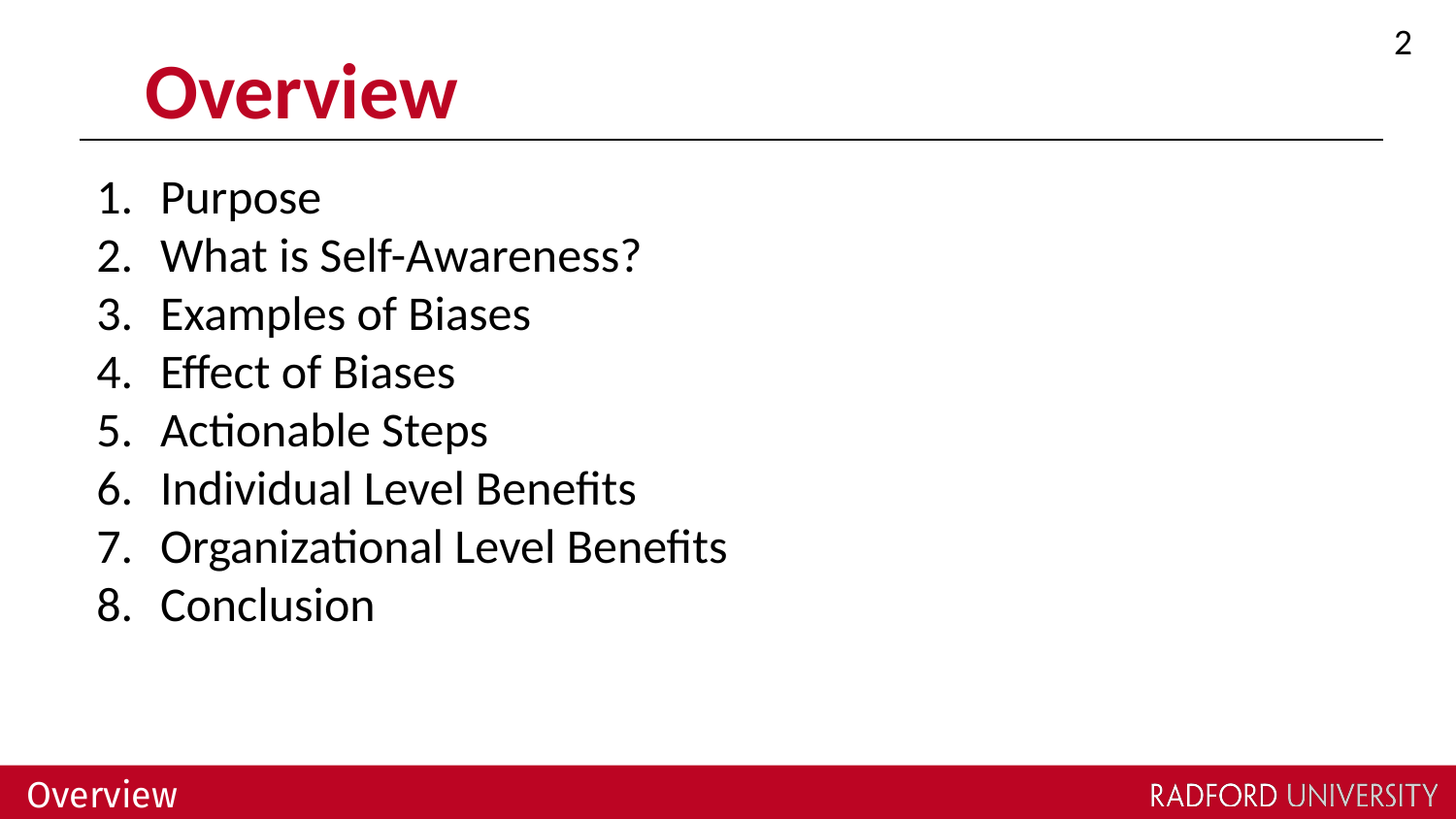

2
# Overview
Purpose
What is Self-Awareness?
Examples of Biases
Effect of Biases
Actionable Steps
Individual Level Benefits
Organizational Level Benefits
Conclusion
Overview